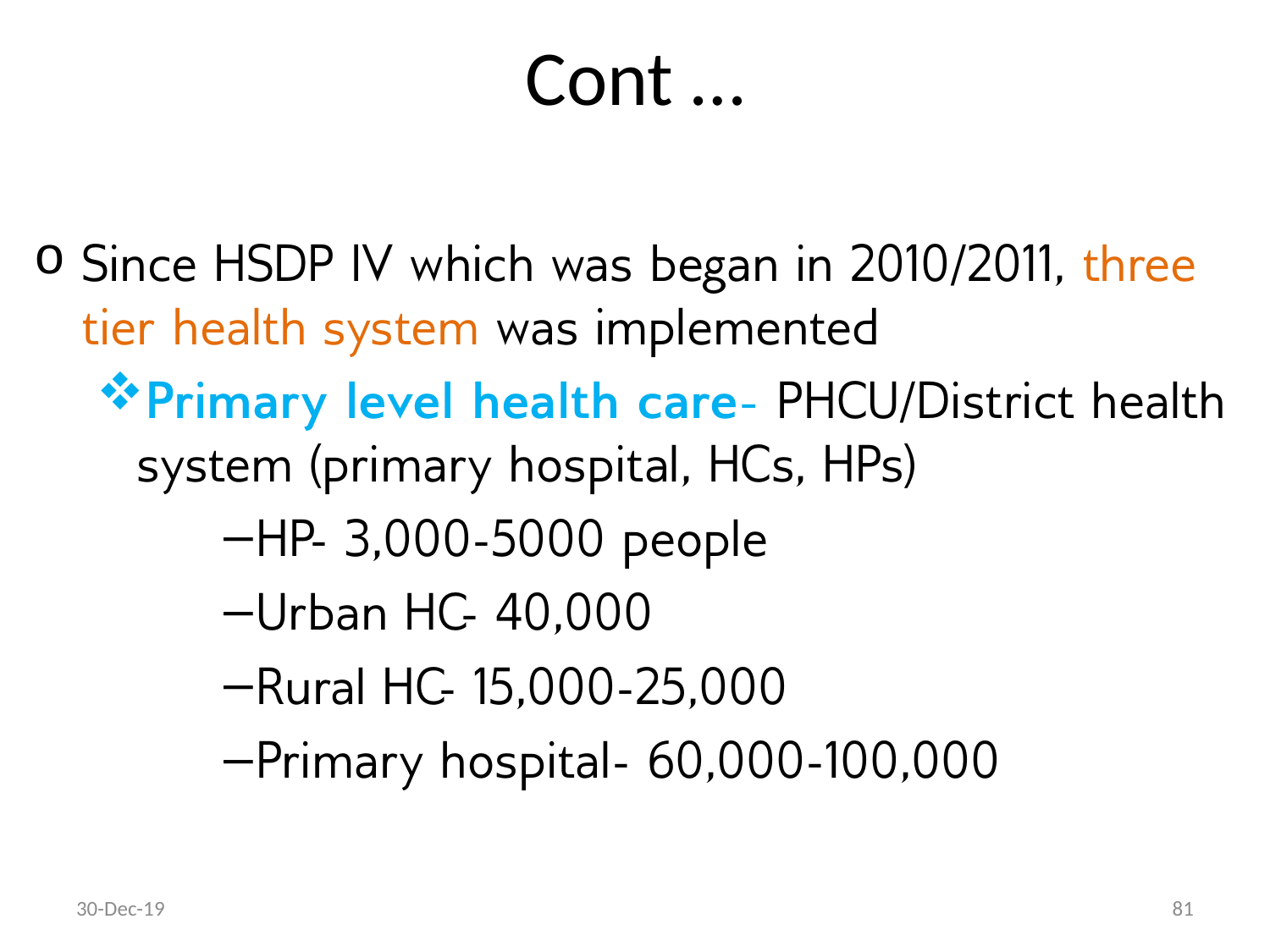

# Cont …
Since HSDP IV which was began in 2010/2011, three tier health system was implemented
Primary level health care- PHCU/District health system (primary hospital, HCs, HPs)
HP- 3,000-5000 people
Urban HC- 40,000
Rural HC- 15,000-25,000
Primary hospital- 60,000-100,000
30-Dec-19
81